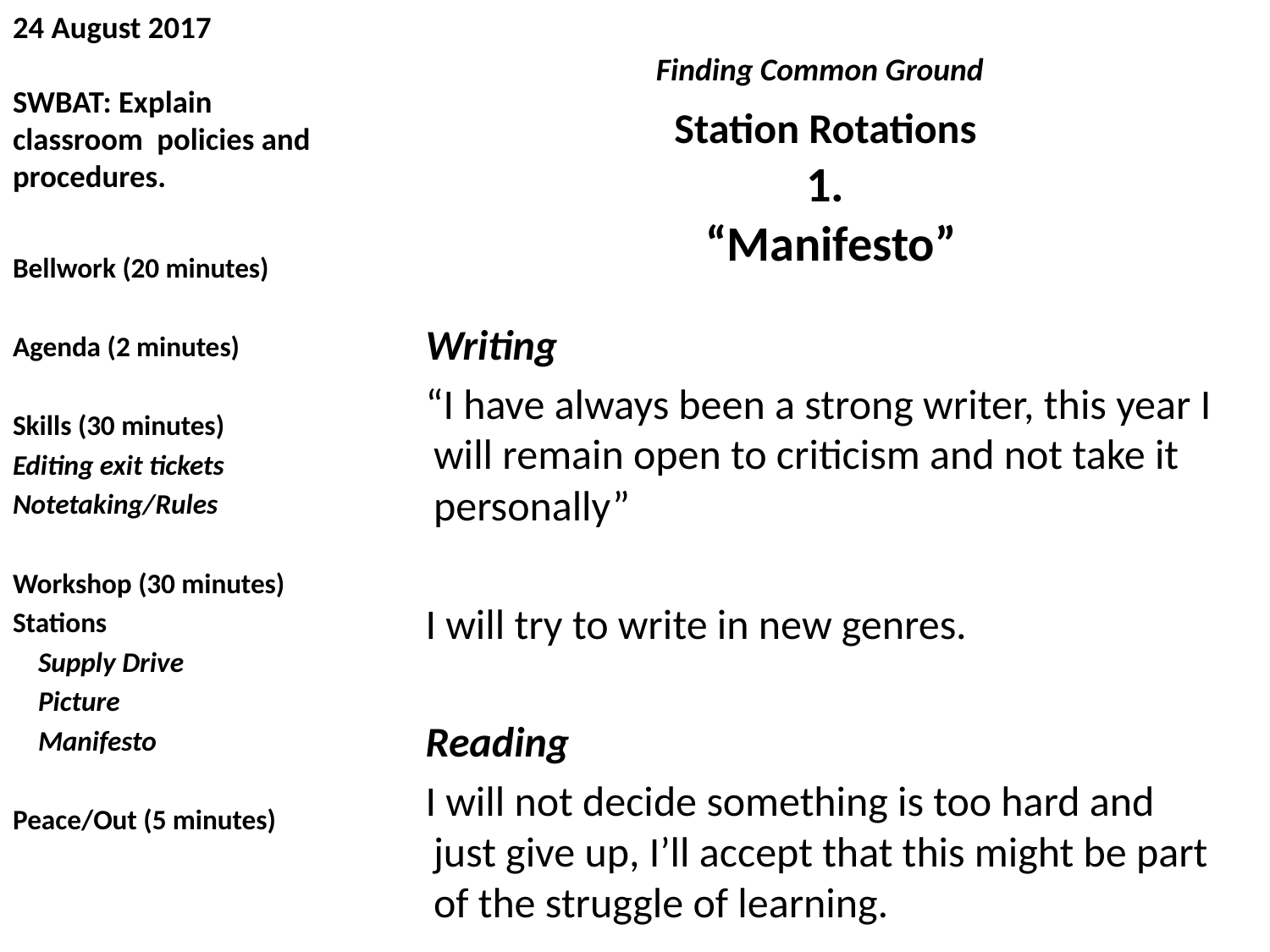

# 24 August 2017 SWBAT: Explain classroom  policies and procedures.
Finding Common Ground

Writing
“I have always been a strong writer, this year I will remain open to criticism and not take it personally”

I will try to write in new genres.

Reading
I will not decide something is too hard and just give up, I’ll accept that this might be part of the struggle of learning.

Station Rotations
1.
 “Manifesto”

Bellwork (20 minutes)

Agenda (2 minutes)

Skills (30 minutes)
Editing exit tickets
Notetaking/Rules

Workshop (30 minutes)
Stations
    Supply Drive
    Picture
    Manifesto

Peace/Out (5 minutes)